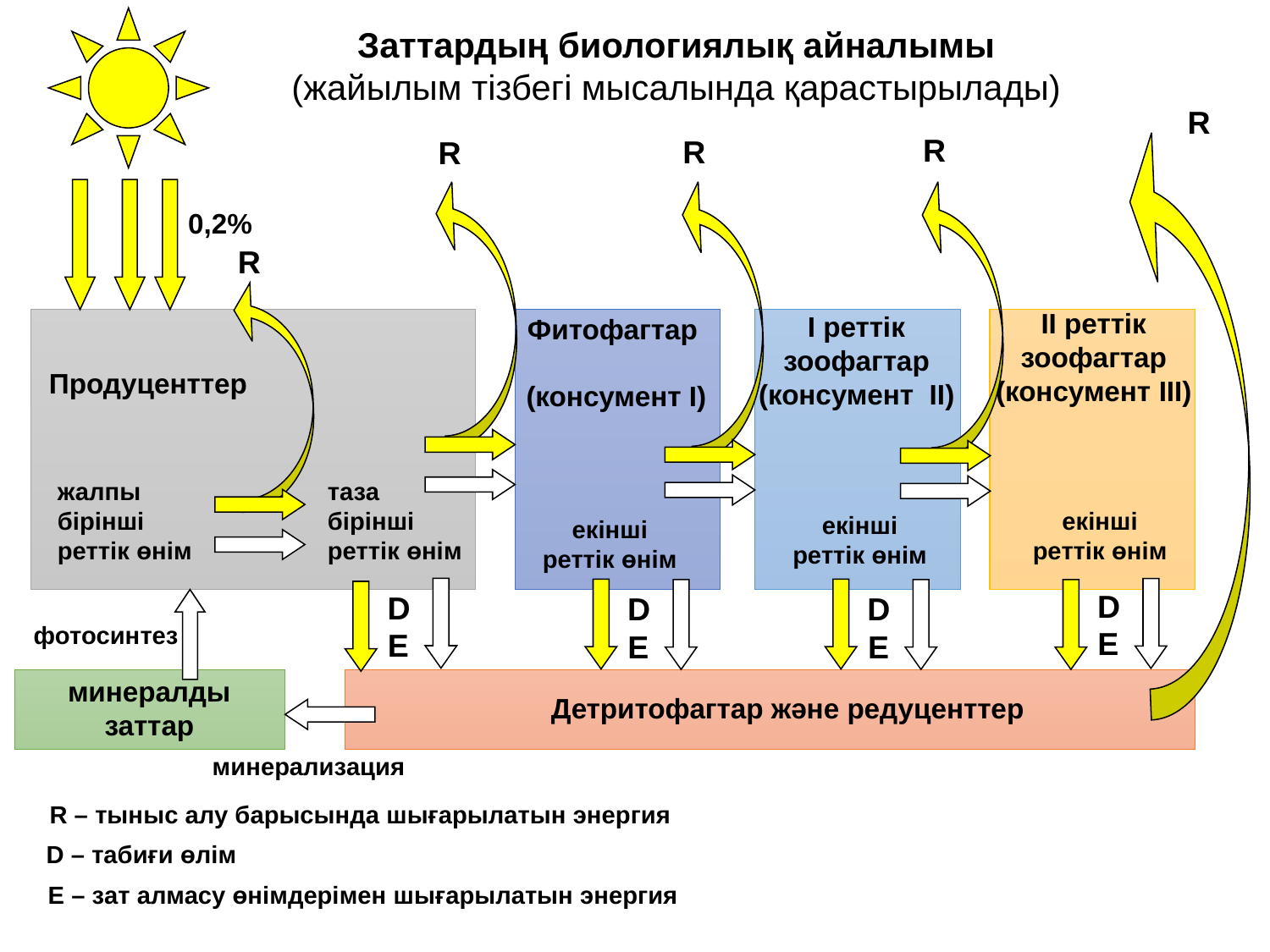

Заттардың биологиялық айналымы
(жайылым тізбегі мысалында қарастырылады)
R
R

R
R

0,2%

R

ІІ реттік зоофагтар (консумент III)
І реттік зоофагтар (консумент  II)
Фитофагтар

(консумент І)

Продуценттер

жалпы бірінші реттік өнім
таза бірінші реттік өнім

екінші реттік өнім
екінші реттік өнім
екінші реттік өнім

D
D
D
D

фотосинтез
E

E
E
E
минералды заттар

Детритофагтар және редуценттер

минерализация
R – тыныс алу барысында шығарылатын энергия
D – табиғи өлім
E – зат алмасу өнімдерімен шығарылатын энергия